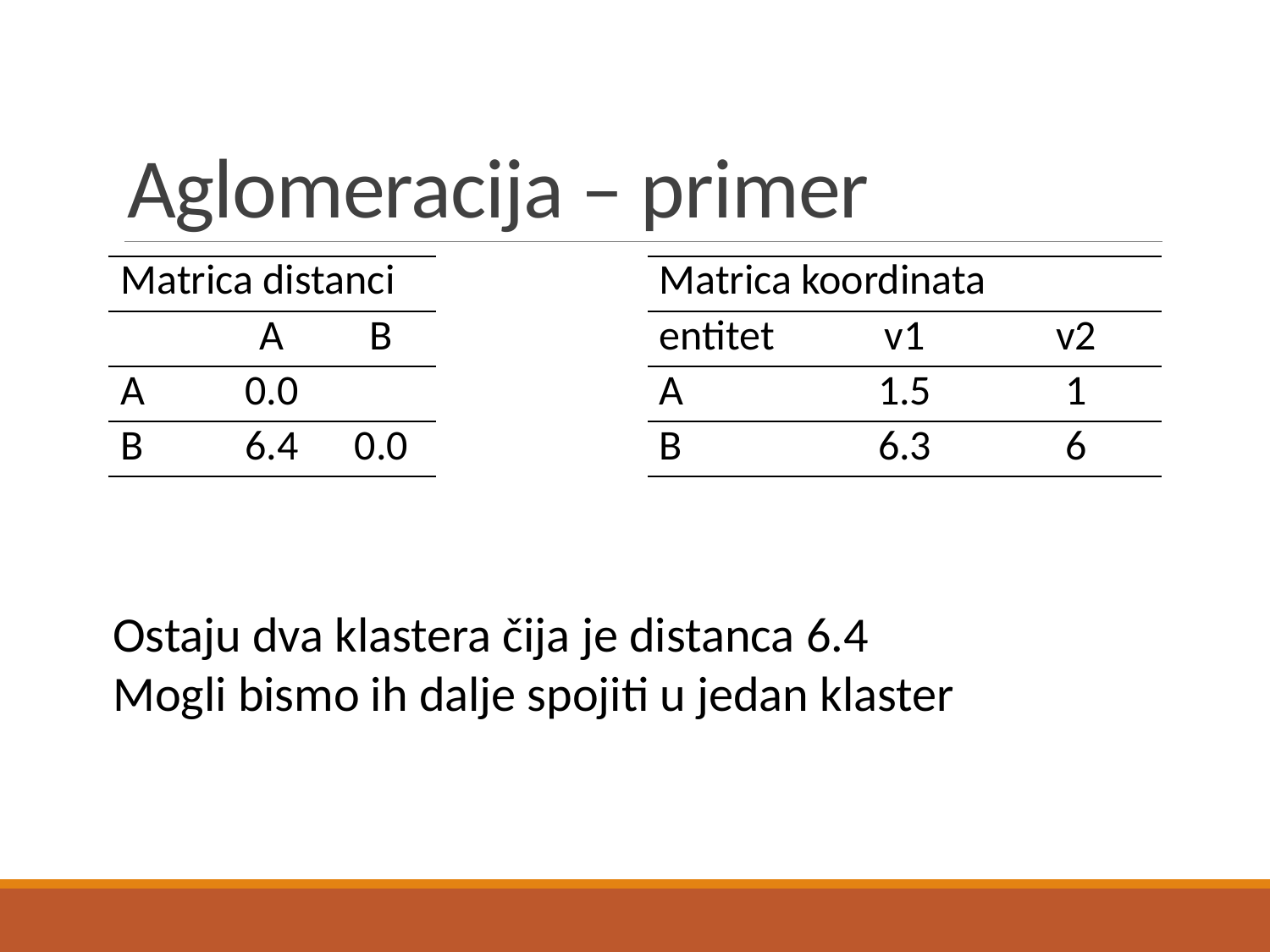

# Aglomeracija – primer
| Matrica distanci |  |  |
| --- | --- | --- |
|  | A | B |
| A | 0.0 |  |
| B | 6.4 | 0.0 |
| Matrica koordinata |  |  |
| --- | --- | --- |
| entitet | v1 | v2 |
| A | 1.5 | 1 |
| B | 6.3 | 6 |
Ostaju dva klastera čija je distanca 6.4
Mogli bismo ih dalje spojiti u jedan klaster